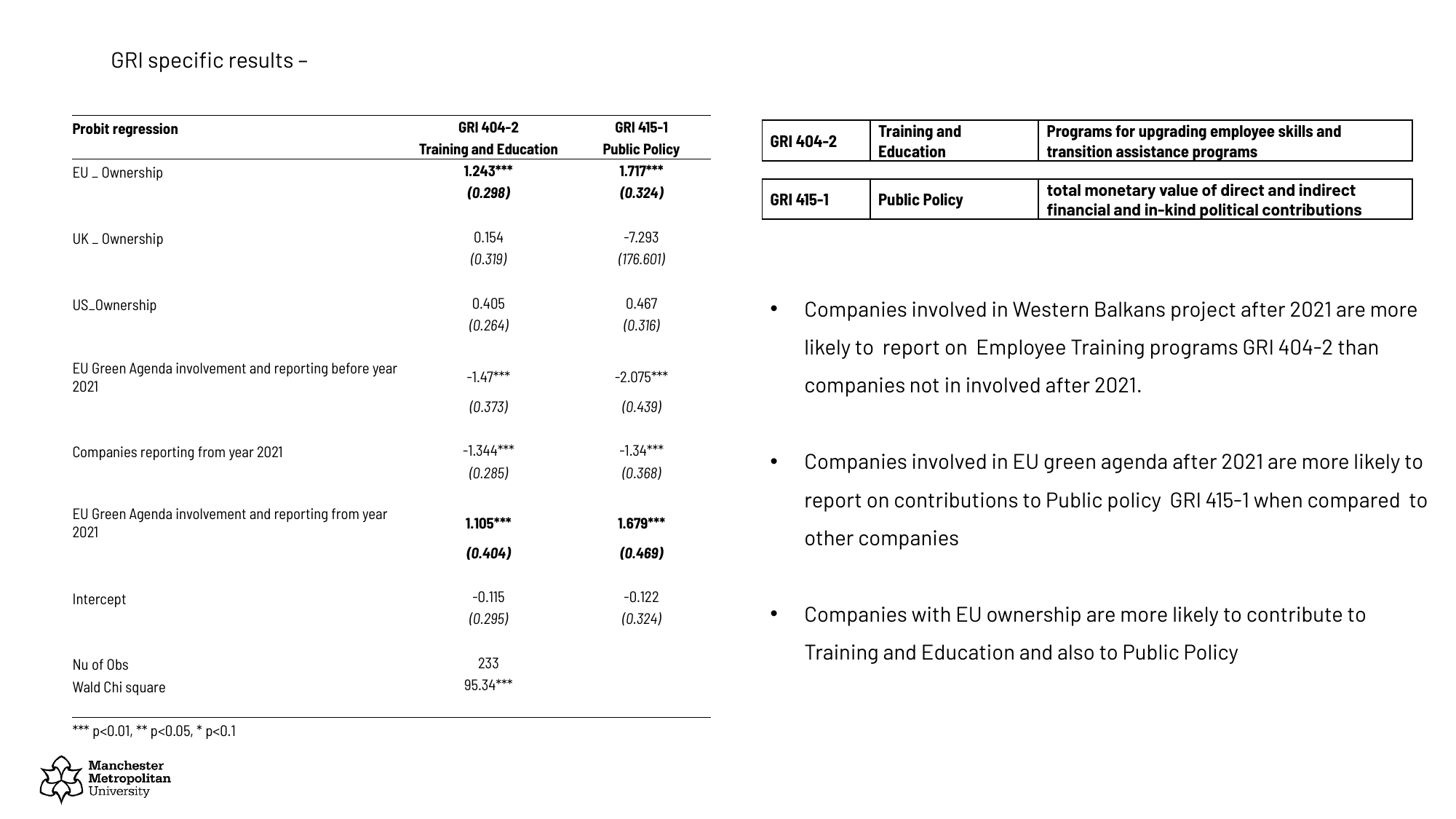

# GRI specific results –
| Probit regression | GRI 404-2 | GRI 415-1 |
| --- | --- | --- |
|  | Training and Education | Public Policy |
| EU \_ Ownership | 1.243\*\*\* | 1.717\*\*\* |
|  | (0.298) | (0.324) |
|  |  |  |
| UK \_ Ownership | 0.154 | -7.293 |
|  | (0.319) | (176.601) |
|  |  |  |
| US\_Ownership | 0.405 | 0.467 |
|  | (0.264) | (0.316) |
|  |  |  |
| EU Green Agenda involvement and reporting before year 2021 | -1.47\*\*\* | -2.075\*\*\* |
|  | (0.373) | (0.439) |
|  |  |  |
| Companies reporting from year 2021 | -1.344\*\*\* | -1.34\*\*\* |
|  | (0.285) | (0.368) |
|  |  |  |
| EU Green Agenda involvement and reporting from year 2021 | 1.105\*\*\* | 1.679\*\*\* |
|  | (0.404) | (0.469) |
|  |  |  |
| Intercept | -0.115 | -0.122 |
|  | (0.295) | (0.324) |
|  |  |  |
| Nu of Obs | 233 |  |
| Wald Chi square | 95.34\*\*\* |  |
|  |  |  |
| \*\*\* p<0.01, \*\* p<0.05, \* p<0.1 |  |  |
| GRI 404-2 | Training and Education | Programs for upgrading employee skills and transition assistance programs |
| --- | --- | --- |
| GRI 415-1 | Public Policy | total monetary value of direct and indirect financial and in-kind political contributions |
| --- | --- | --- |
Companies involved in Western Balkans project after 2021 are more likely to  report on  Employee Training programs GRI 404-2 than companies not in involved after 2021.

Companies involved in EU green agenda after 2021 are more likely to  report on contributions to Public policy  GRI 415-1 when compared  to other companies

Companies with EU ownership are more likely to contribute to Training and Education and also to Public Policy